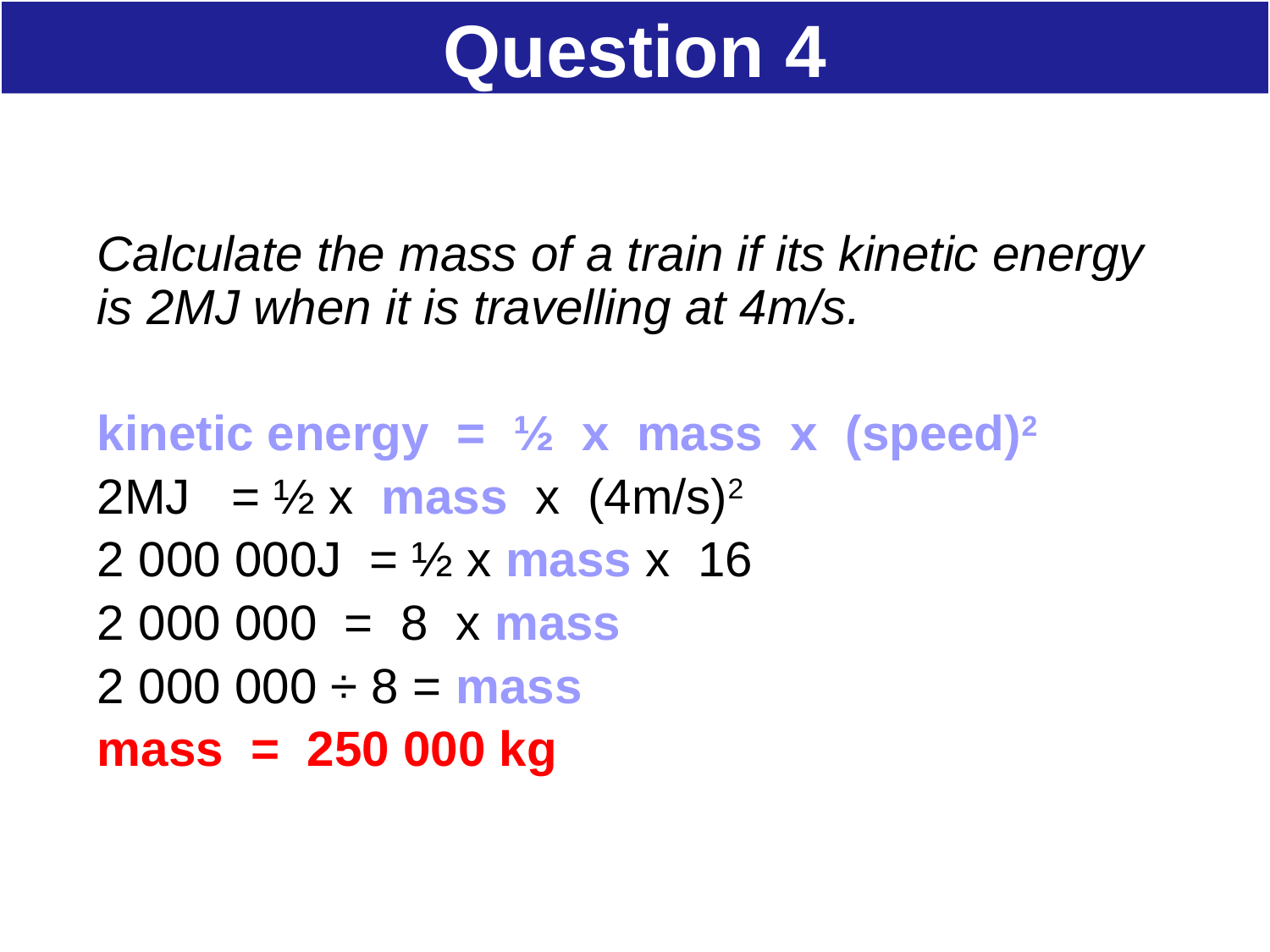

# Question 4
Calculate the mass of a train if its kinetic energy is 2MJ when it is travelling at 4m/s.

kinetic energy  =  ½  x  mass  x  (speed)2
2MJ   = ½ x  mass  x  (4m/s)2
2 000 000J  = ½ x mass x  16
2 000 000  =  8  x mass
2 000 000 ÷ 8 = mass
mass  =  250 000 kg